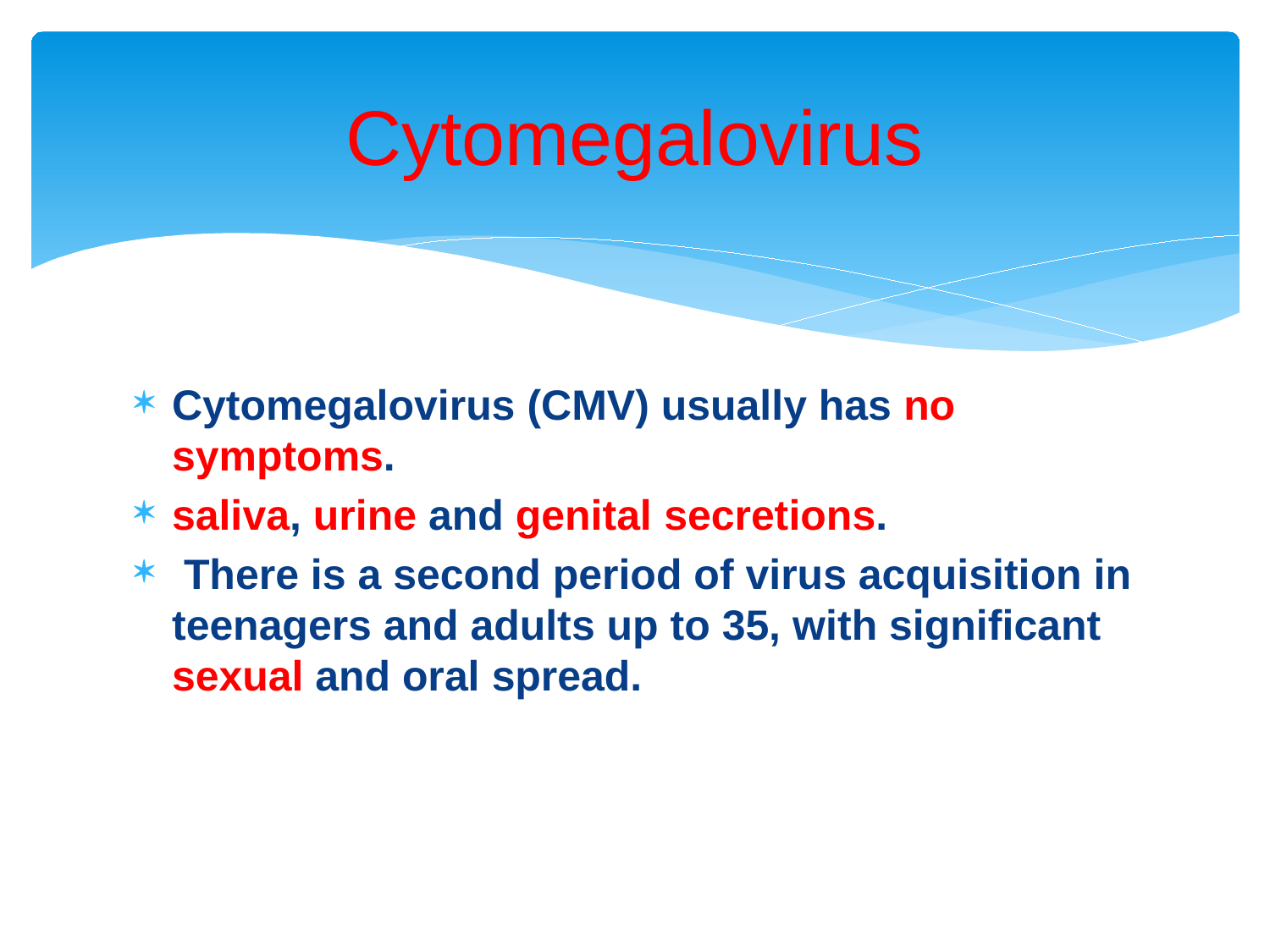

# Cytomegalovirus
Cytomegalovirus (CMV) usually has no symptoms.
saliva, urine and genital secretions.
 There is a second period of virus acquisition in teenagers and adults up to 35, with significant sexual and oral spread.